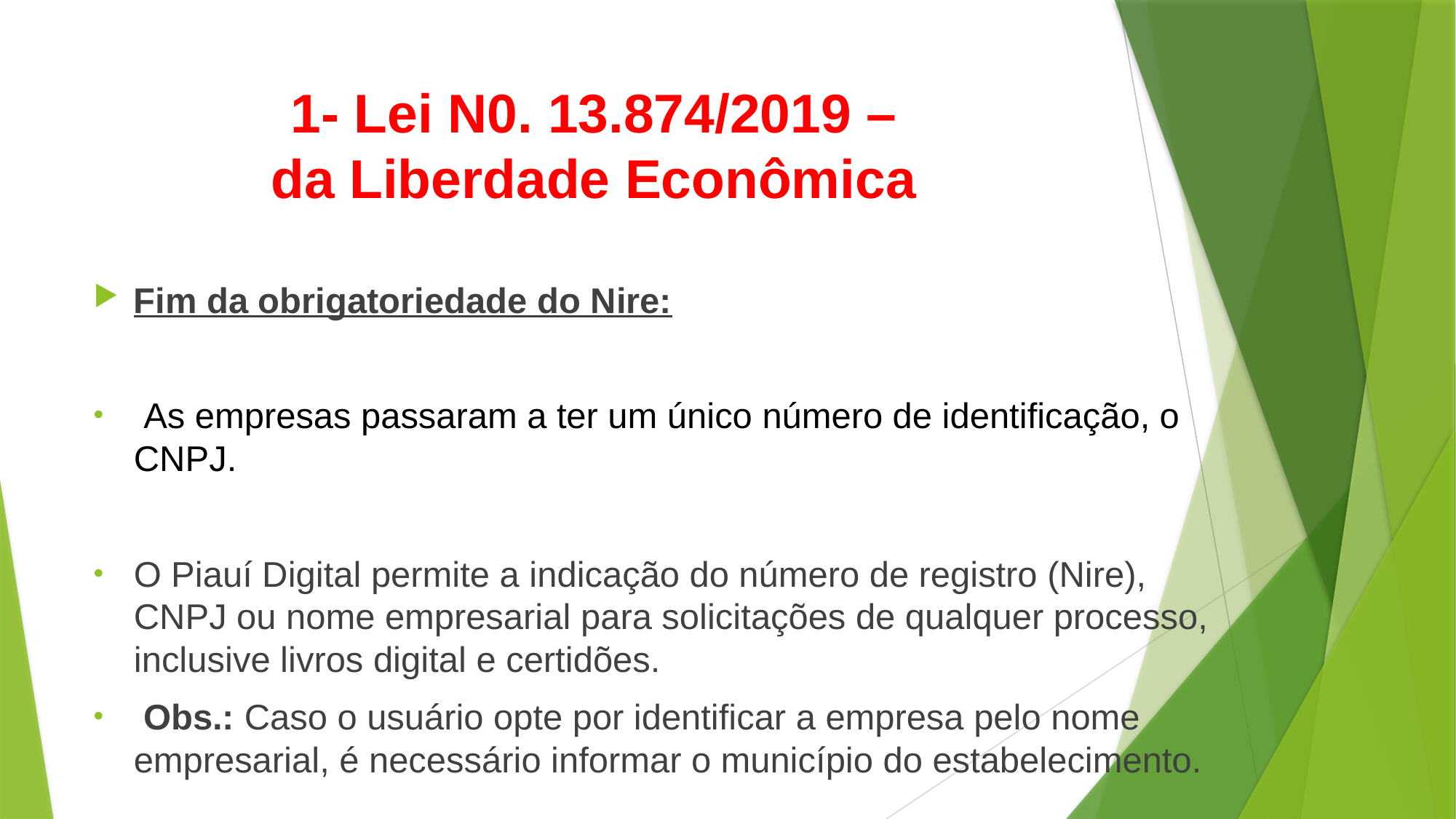

# 1- Lei N0. 13.874/2019 – da Liberdade Econômica
Fim da obrigatoriedade do Nire:

 As empresas passaram a ter um único número de identificação, o CNPJ.

O Piauí Digital permite a indicação do número de registro (Nire), CNPJ ou nome empresarial para solicitações de qualquer processo, inclusive livros digital e certidões.
 Obs.: Caso o usuário opte por identificar a empresa pelo nome empresarial, é necessário informar o município do estabelecimento.